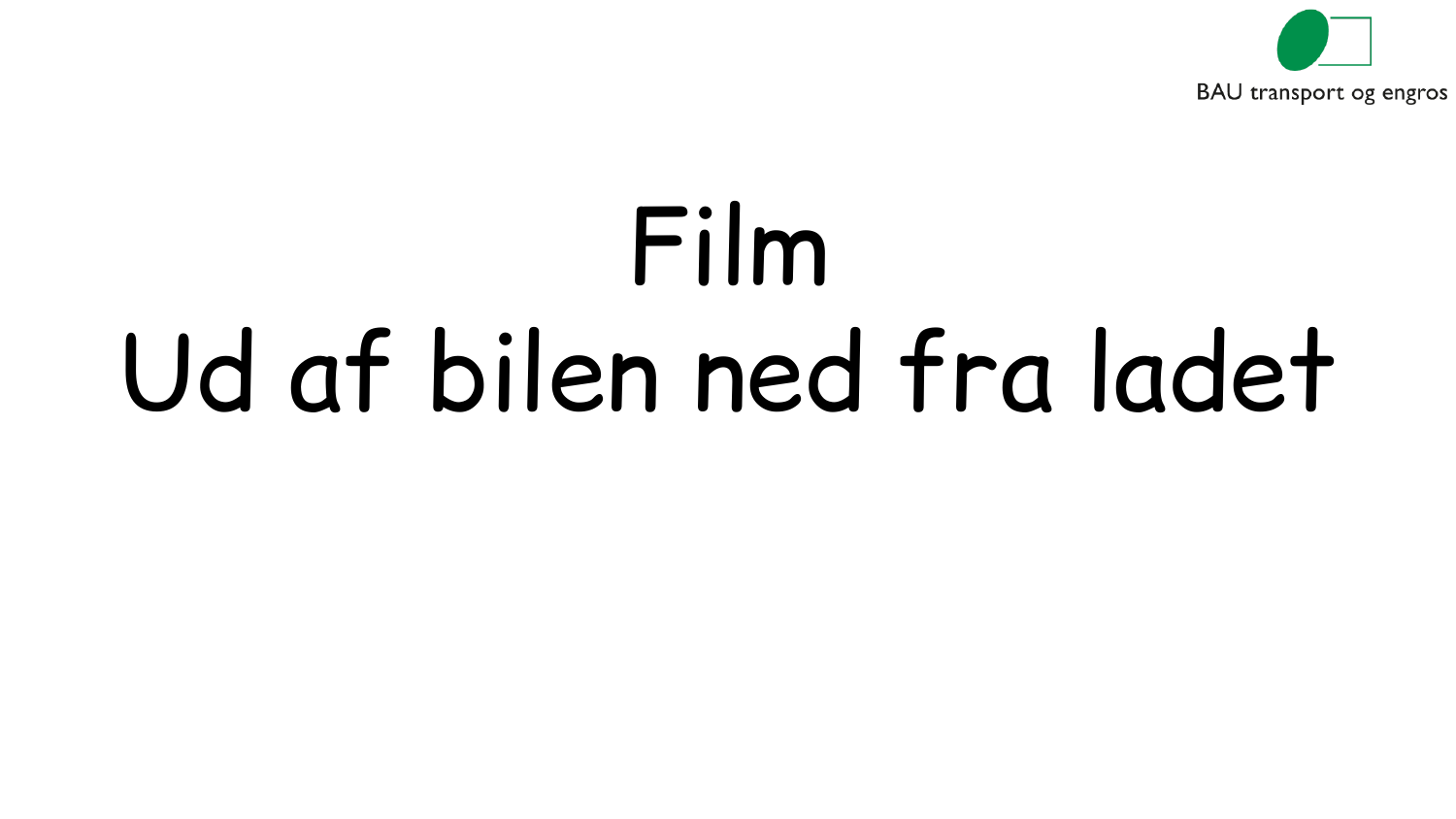

# Film Ud af bilen ned fra ladet